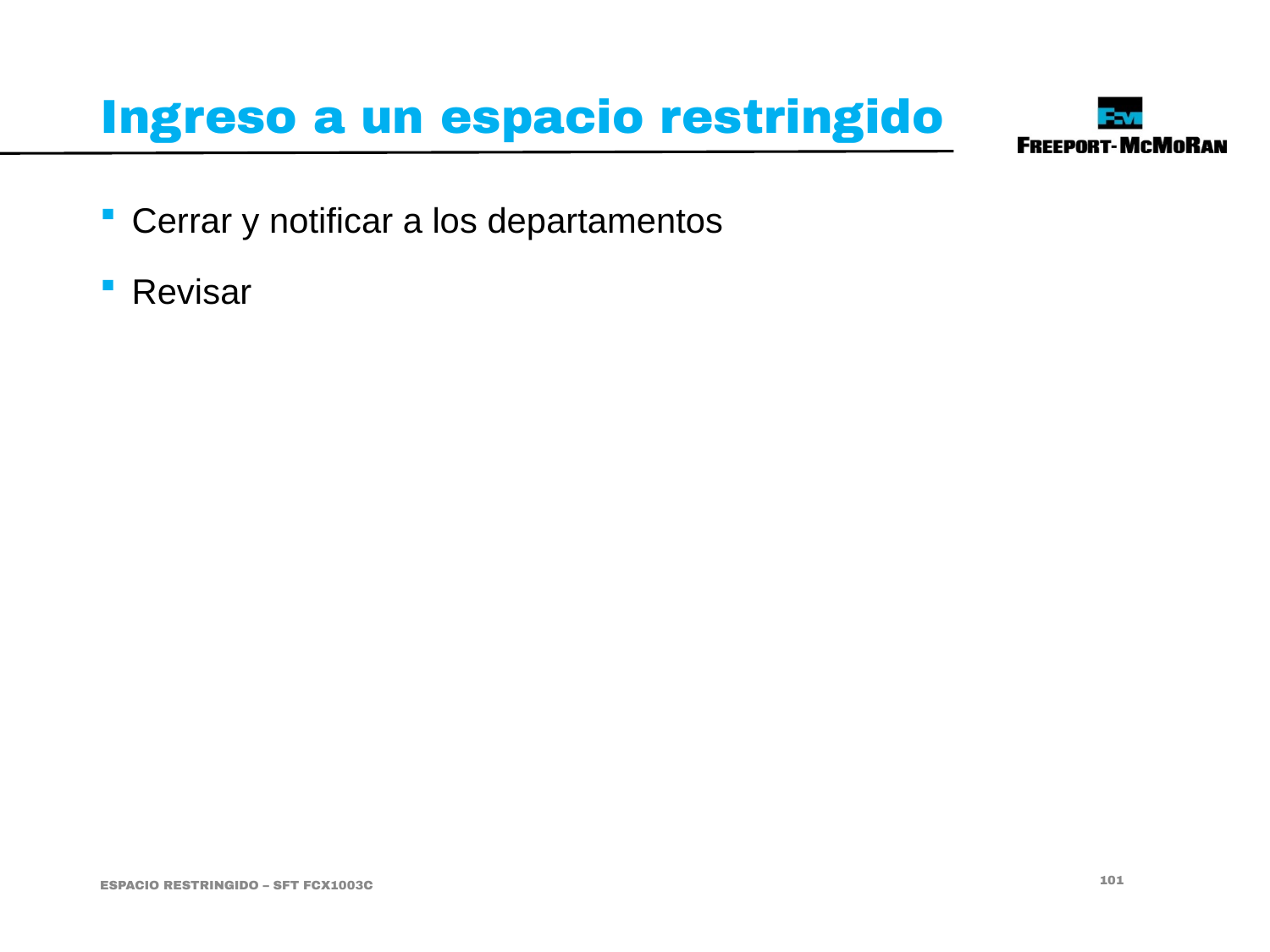

Ingreso a un espacio restringido
Cerrar y notificar a los departamentos
Revisar

101
ESPACIO RESTRINGIDO – SFT FCX1003C